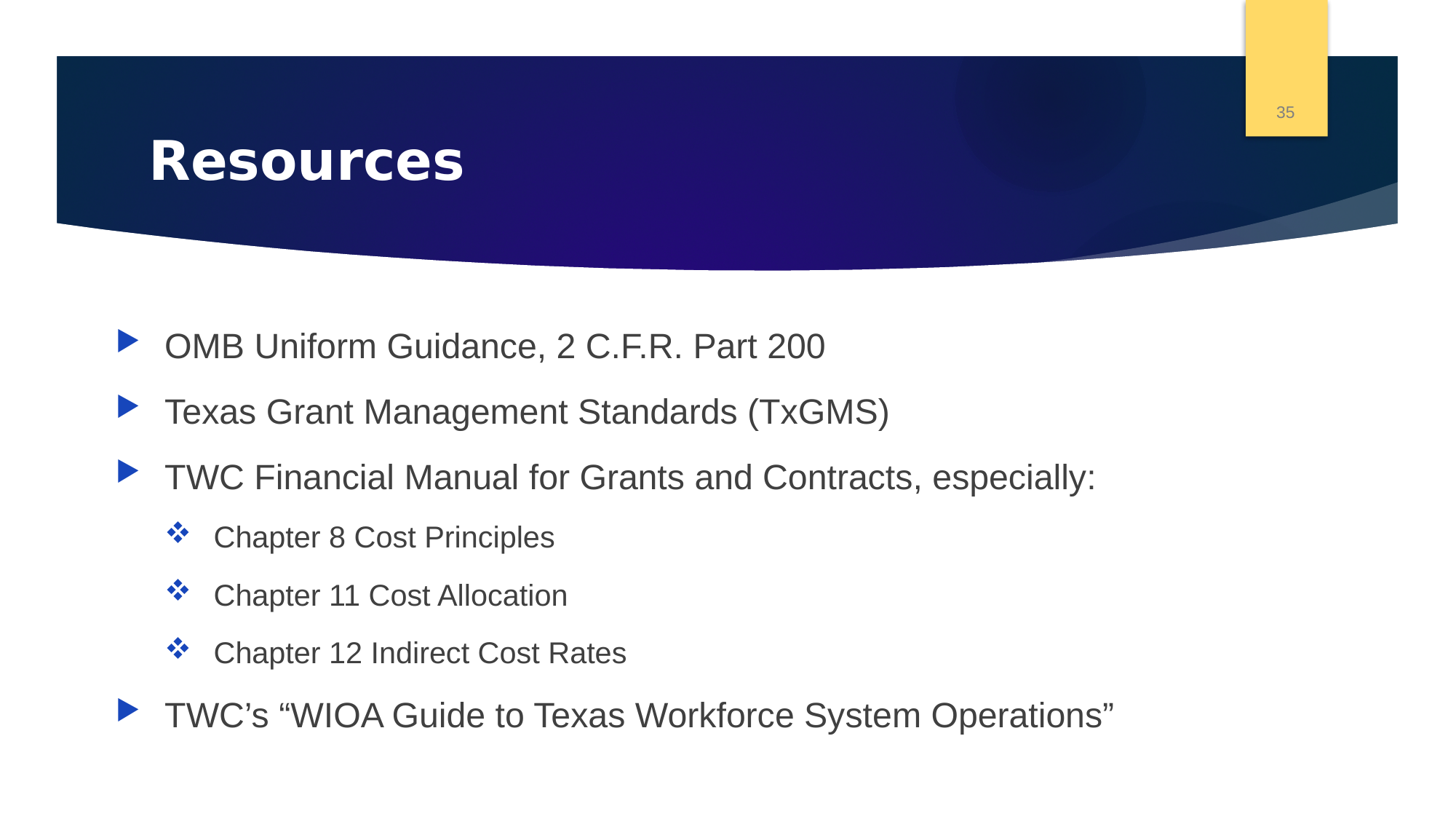

35
# Resources
OMB Uniform Guidance, 2 C.F.R. Part 200
Texas Grant Management Standards (TxGMS)
TWC Financial Manual for Grants and Contracts, especially:
Chapter 8 Cost Principles
Chapter 11 Cost Allocation
Chapter 12 Indirect Cost Rates
TWC’s “WIOA Guide to Texas Workforce System Operations”